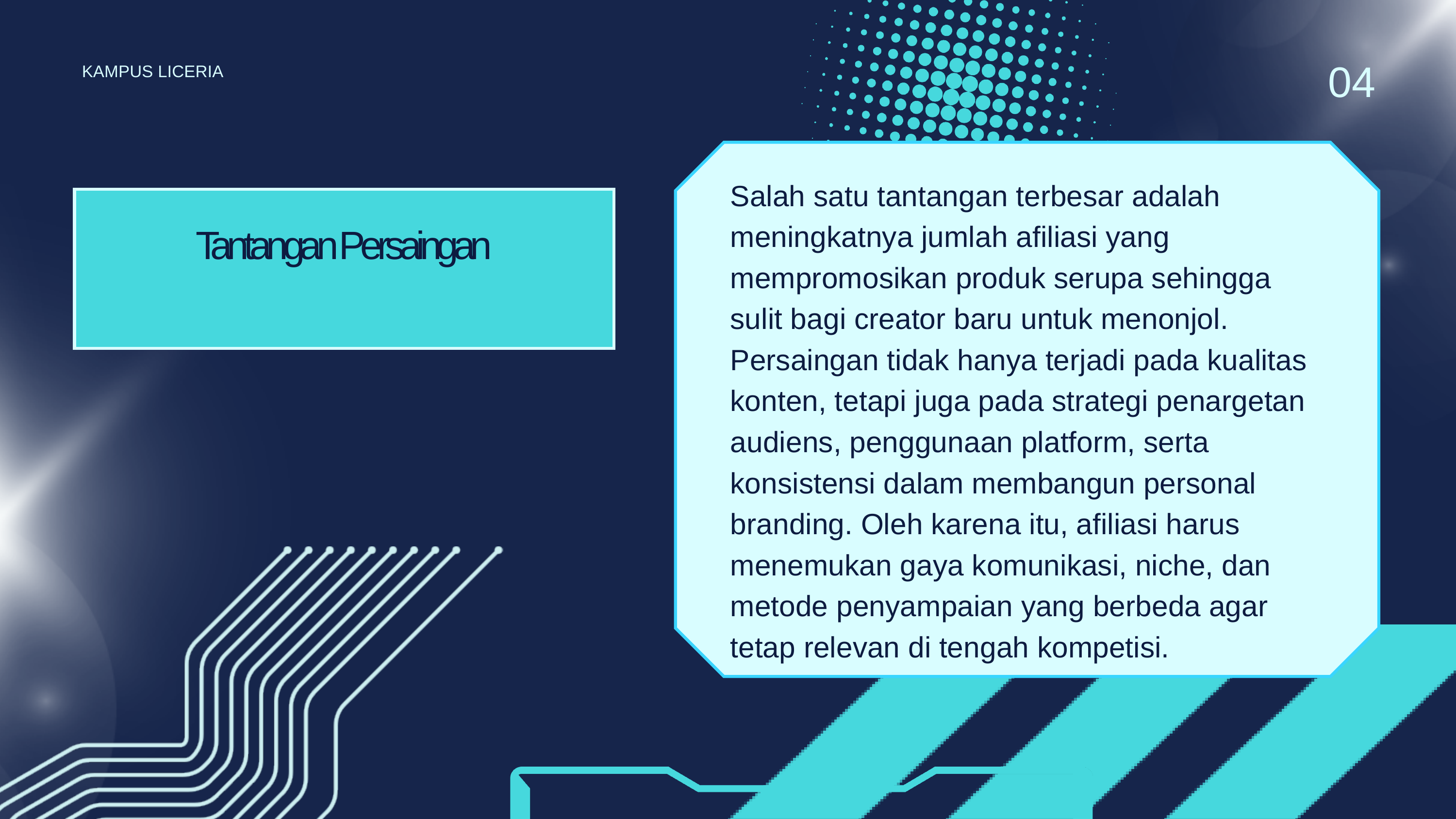

04
KAMPUS LICERIA

Salah satu tantangan terbesar adalah meningkatnya jumlah afiliasi yang mempromosikan produk serupa sehingga sulit bagi creator baru untuk menonjol. Persaingan tidak hanya terjadi pada kualitas konten, tetapi juga pada strategi penargetan audiens, penggunaan platform, serta konsistensi dalam membangun personal branding. Oleh karena itu, afiliasi harus menemukan gaya komunikasi, niche, dan metode penyampaian yang berbeda agar tetap relevan di tengah kompetisi.

Tantangan Persaingan